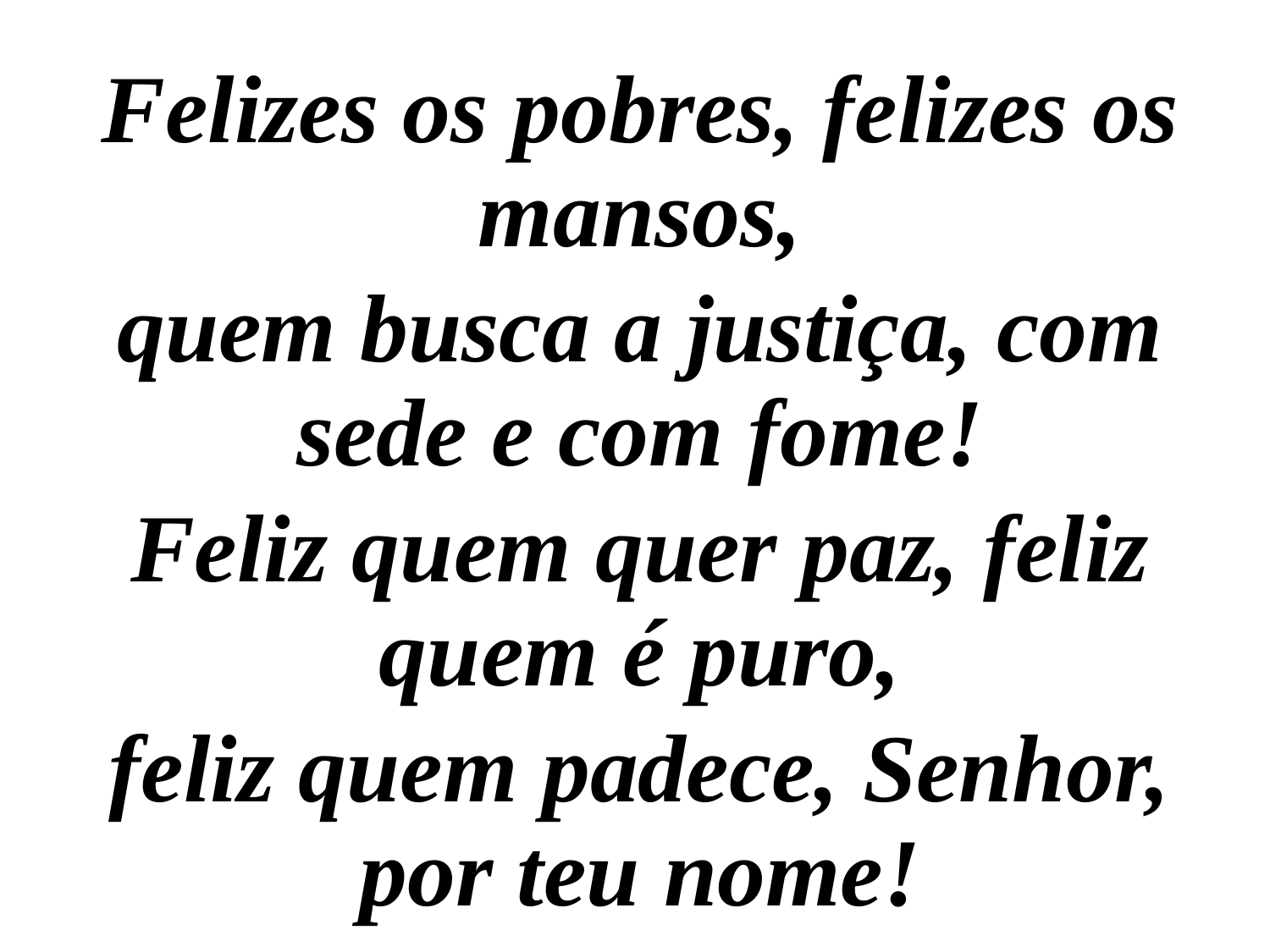

Felizes os pobres, felizes os mansos,
quem busca a justiça, com sede e com fome!
Feliz quem quer paz, feliz quem é puro,
feliz quem padece, Senhor, por teu nome!